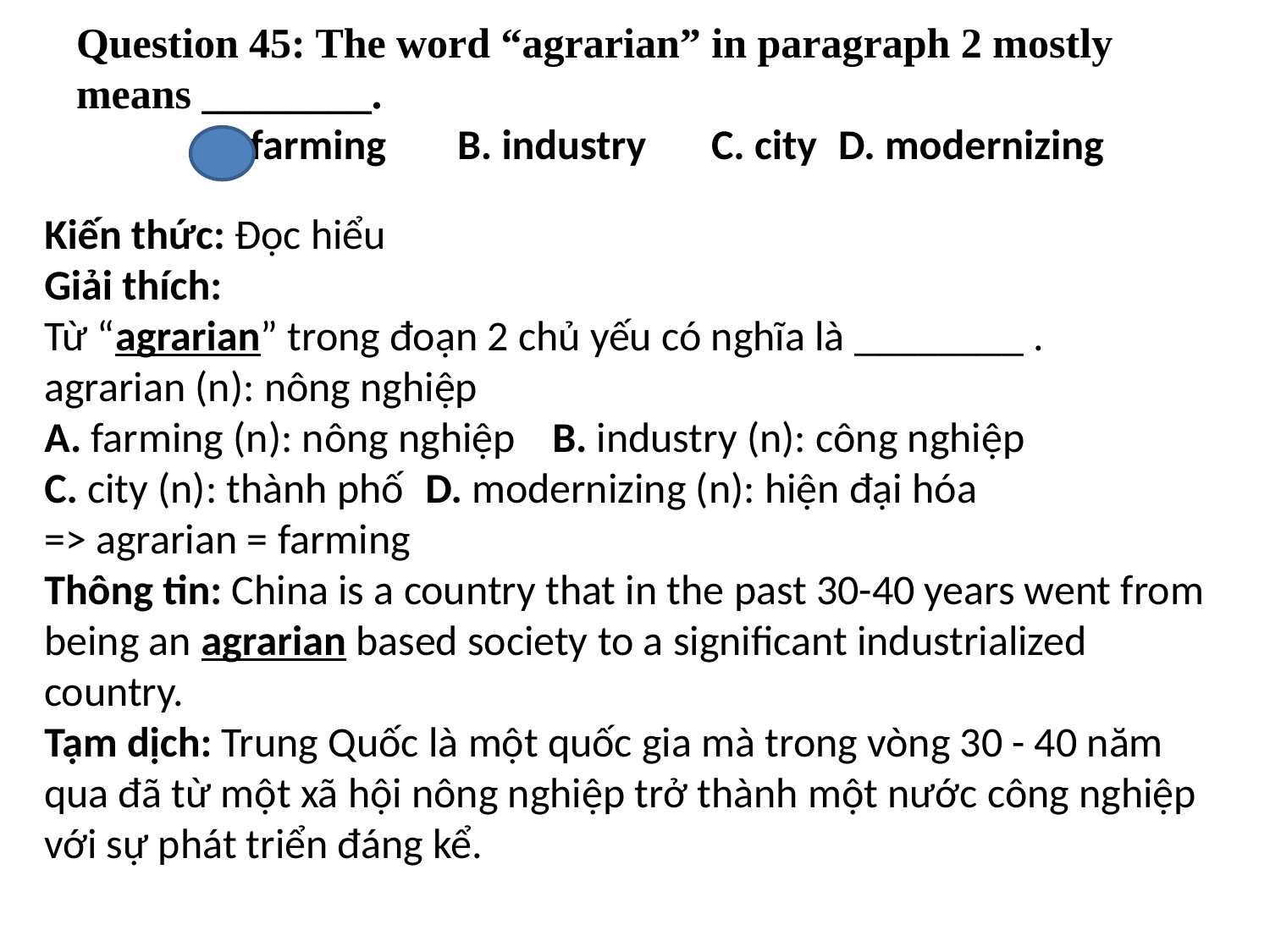

# Question 45: The word “agrarian” in paragraph 2 mostly means ________. A. farming	B. industry	C. city	D. modernizing

Kiến thức: Đọc hiểu
Giải thích:
Từ “agrarian” trong đoạn 2 chủ yếu có nghĩa là ________ .
agrarian (n): nông nghiệp
A. farming (n): nông nghiệp	B. industry (n): công nghiệp
C. city (n): thành phố	D. modernizing (n): hiện đại hóa
=> agrarian = farming
Thông tin: China is a country that in the past 30-40 years went from being an agrarian based society to a significant industrialized country.
Tạm dịch: Trung Quốc là một quốc gia mà trong vòng 30 - 40 năm qua đã từ một xã hội nông nghiệp trở thành một nước công nghiệp với sự phát triển đáng kể.